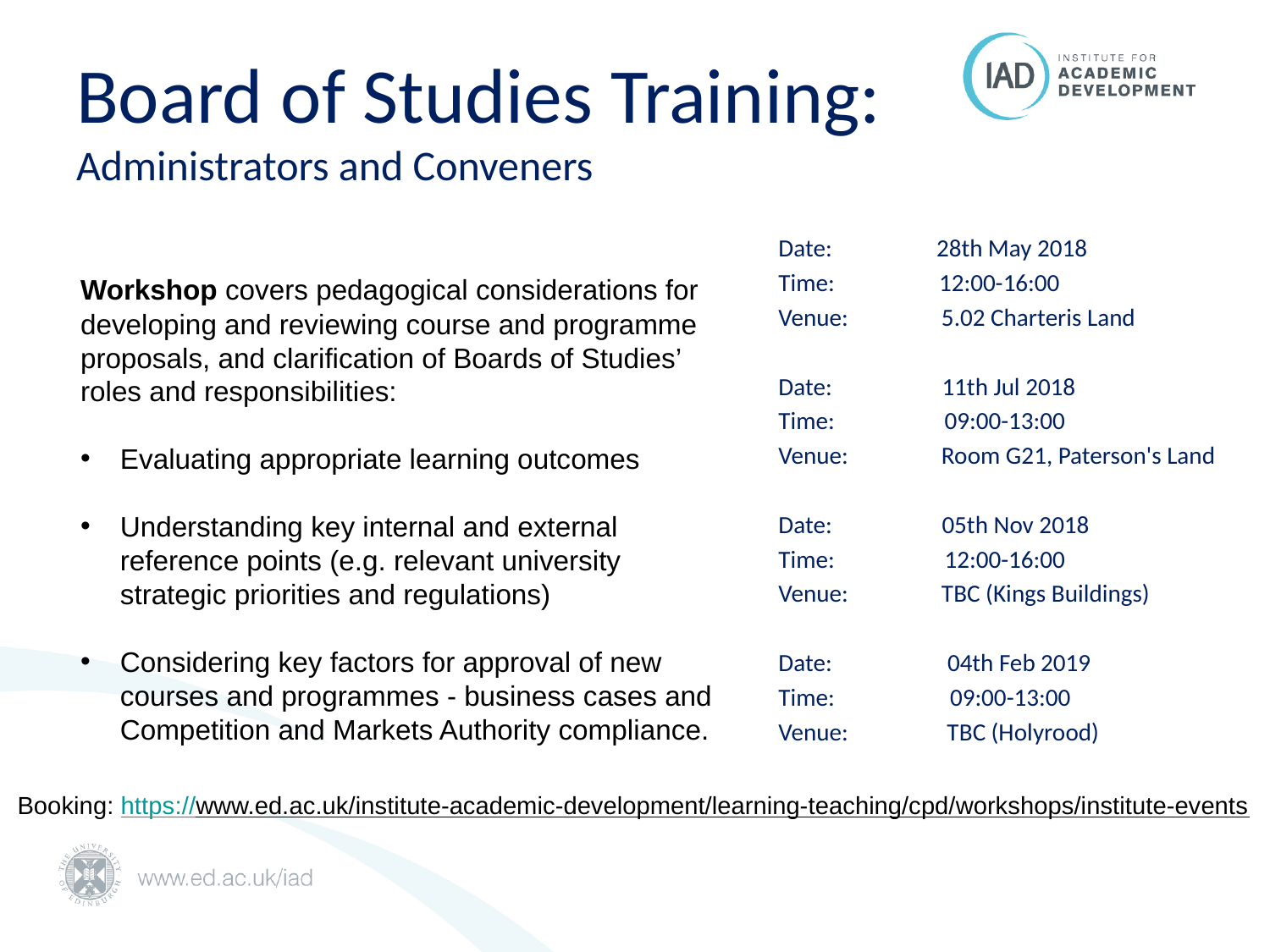

# Board of Studies Training: Administrators and Conveners
Date:                   28th May 2018
Time:                   12:00-16:00
Venue:                 5.02 Charteris Land

Date:                    11th Jul 2018
Time:                    09:00-13:00
Venue:                 Room G21, Paterson's Land

Date:                    05th Nov 2018
Time:                    12:00-16:00
Venue:                 TBC (Kings Buildings)

Date:                     04th Feb 2019
Time:                     09:00-13:00
Venue:                  TBC (Holyrood)
Workshop covers pedagogical considerations for developing and reviewing course and programme proposals, and clarification of Boards of Studies’ roles and responsibilities:

Evaluating appropriate learning outcomes

Understanding key internal and external reference points (e.g. relevant university strategic priorities and regulations)

Considering key factors for approval of new courses and programmes - business cases and Competition and Markets Authority compliance.
Booking: https://www.ed.ac.uk/institute-academic-development/learning-teaching/cpd/workshops/institute-events